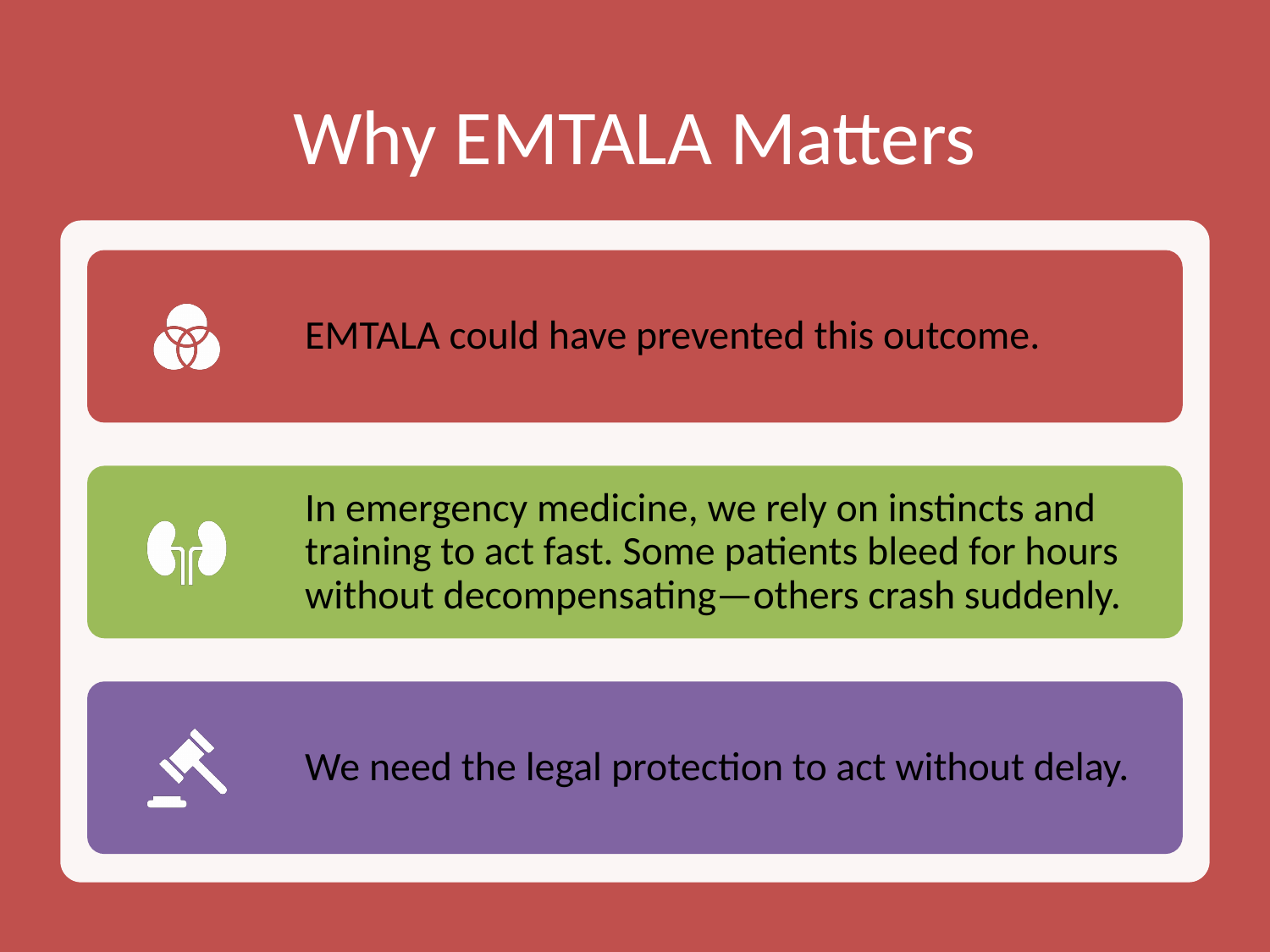

# Why EMTALA Matters

EMTALA could have prevented this outcome.
In emergency medicine, we rely on instincts and training to act fast. Some patients bleed for hours without decompensating—others crash suddenly.
We need the legal protection to act without delay.